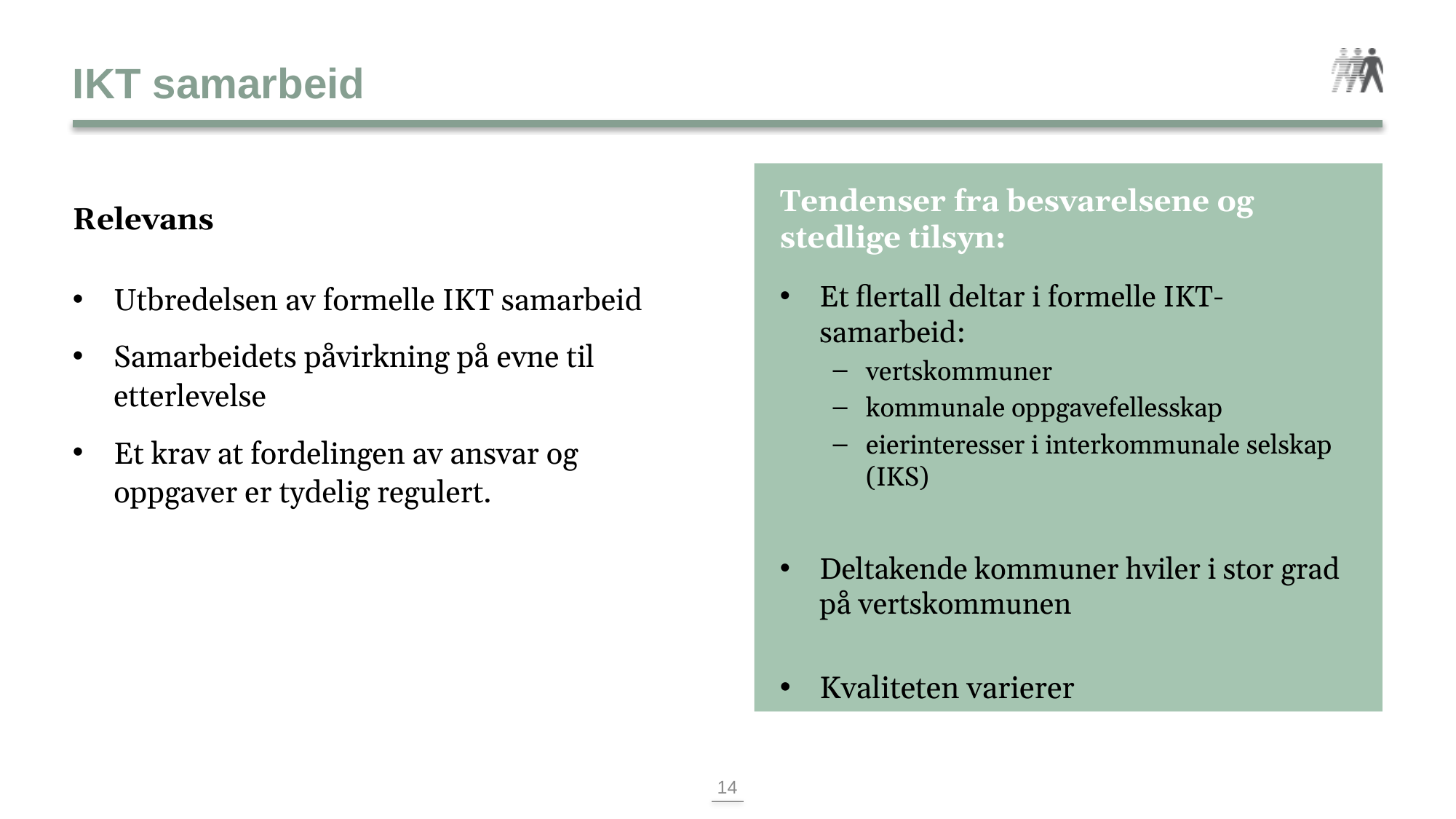

# IKT samarbeid
Relevans
Tendenser fra besvarelsene og stedlige tilsyn:
Utbredelsen av formelle IKT samarbeid
Samarbeidets påvirkning på evne til etterlevelse
Et krav at fordelingen av ansvar og oppgaver er tydelig regulert.
Et flertall deltar i formelle IKT-samarbeid:
vertskommuner
kommunale oppgavefellesskap
eierinteresser i interkommunale selskap (IKS)

Deltakende kommuner hviler i stor grad på vertskommunen

Kvaliteten varierer
14